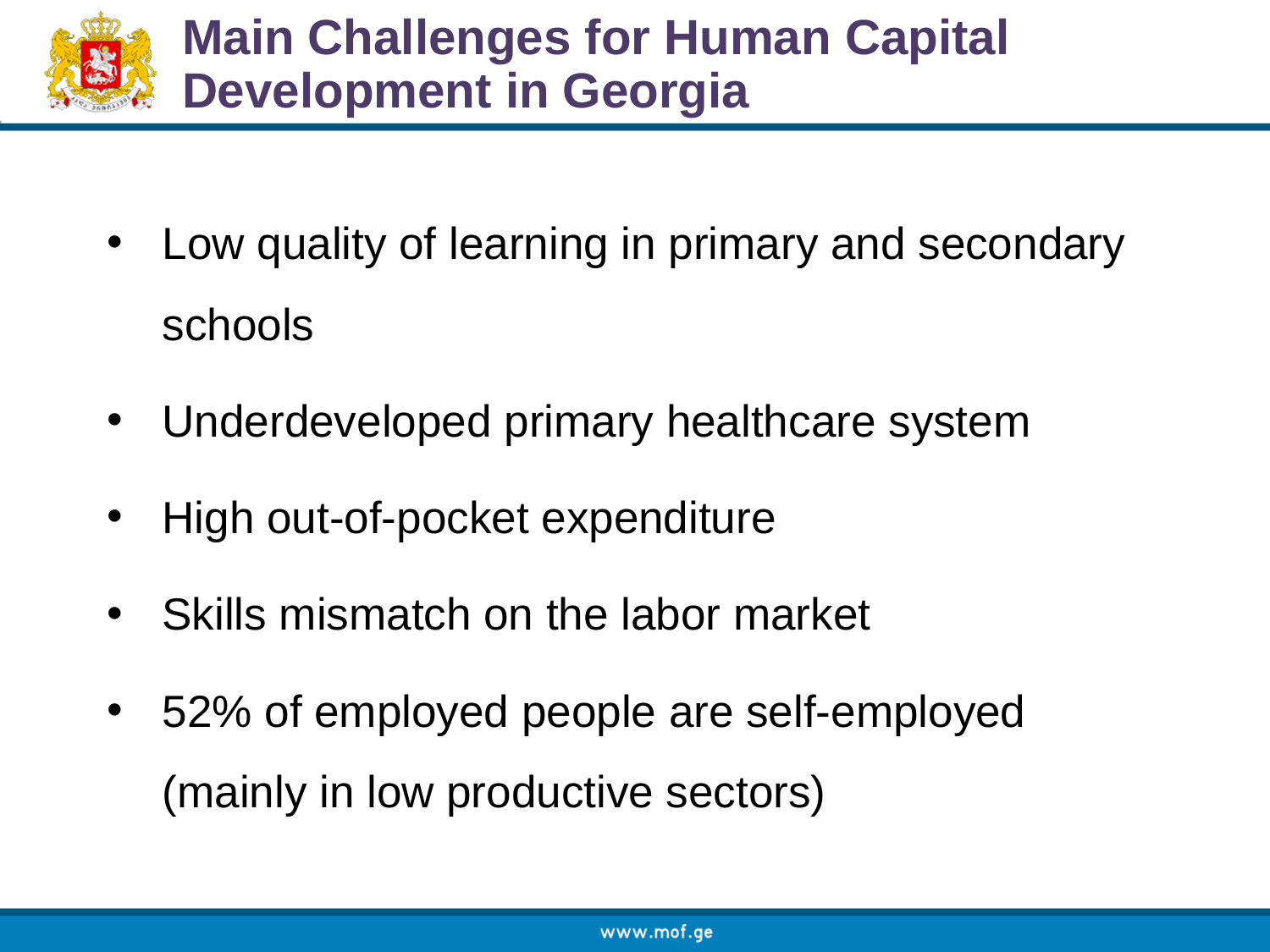

# Main Challenges for Human Capital Development in Georgia
Low quality of learning in primary and secondary schools
Underdeveloped primary healthcare system
High out-of-pocket expenditure
Skills mismatch on the labor market
52% of employed people are self-employed (mainly in low productive sectors)